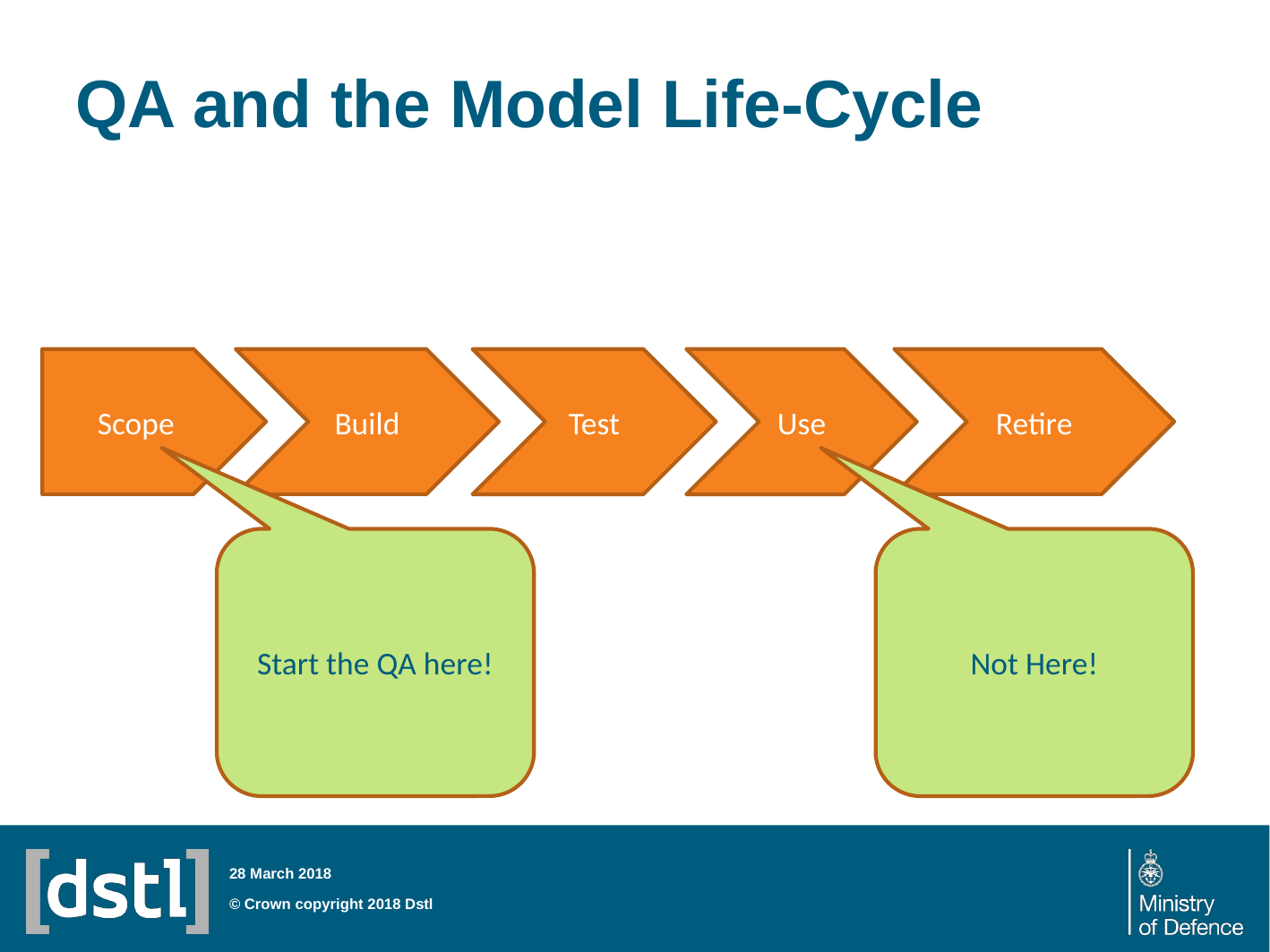

# QA and the Model Life-Cycle
Scope
Build
Retire
Test
Use
Not Here!
Start the QA here!

28 March 2018
© Crown copyright 2018 Dstl